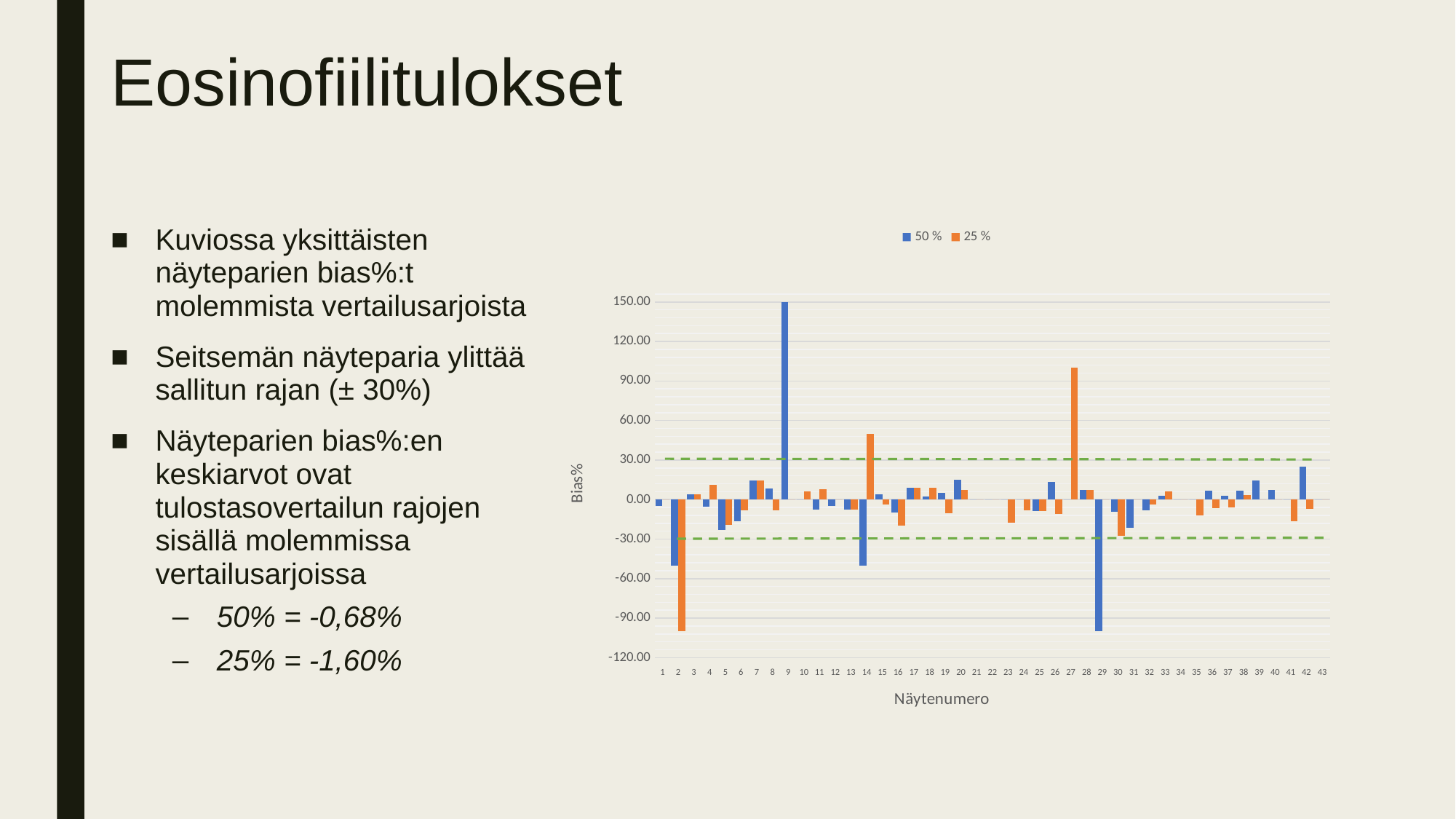

# Eosinofiilitulokset
Kuviossa yksittäisten näyteparien bias%:t molemmista vertailusarjoista
Seitsemän näyteparia ylittää sallitun rajan (± 30%)
Näyteparien bias%:en keskiarvot ovat tulostasovertailun rajojen sisällä molemmissa vertailusarjoissa
50% = -0,68%
25% = -1,60%

### Chart

| Category | 50 % | 25 % |
|---|---|---|